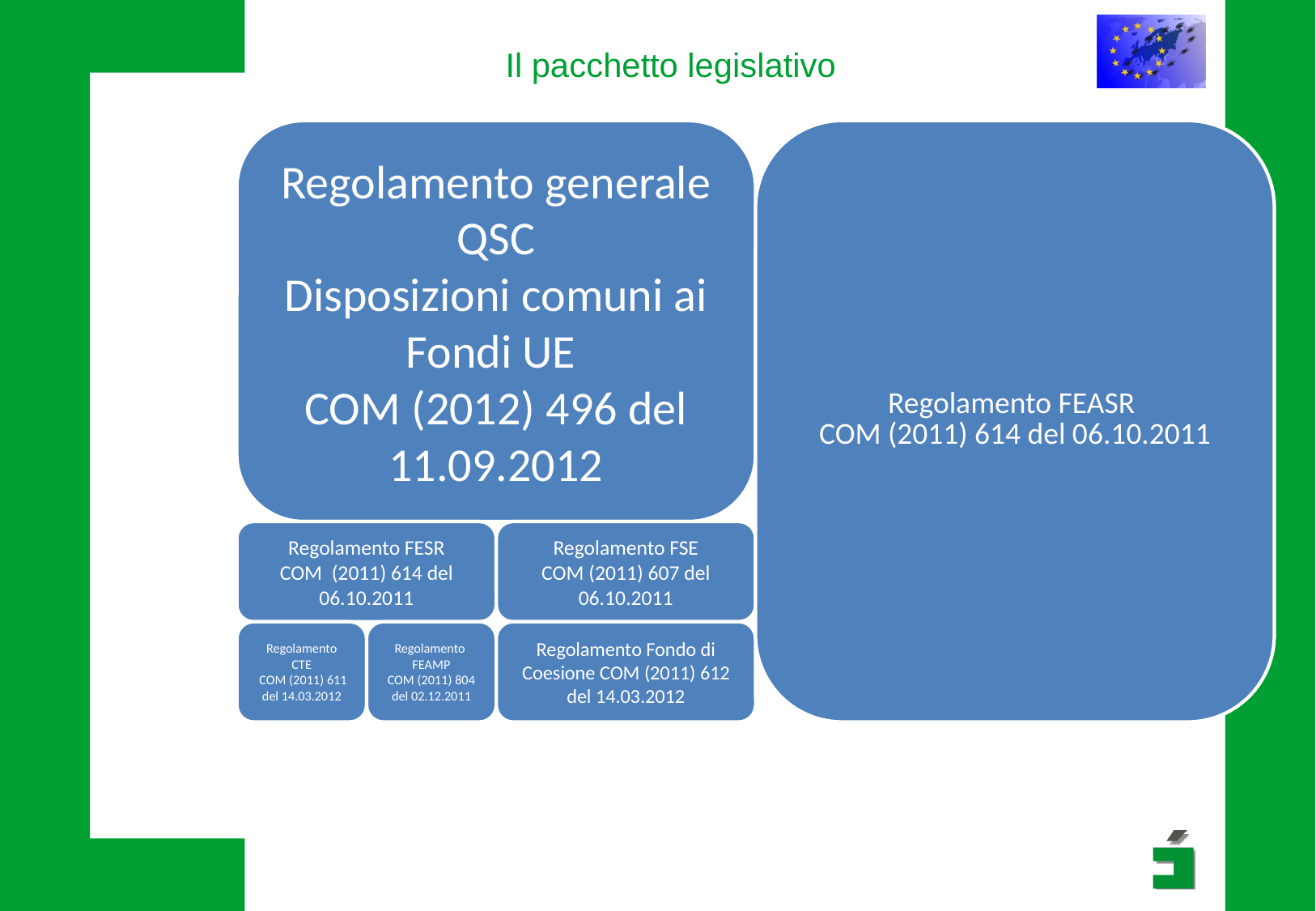

# Il pacchetto legislativo
Regolamento generale QSC
Disposizioni comuni ai Fondi UE
COM (2012) 496 del 11.09.2012
Regolamento FESR
COM  (2011) 614 del 06.10.2011
Regolamento CTE
 COM (2011) 611 del 14.03.2012
Regolamento  FEAMP
COM (2011) 804 del 02.12.2011
Regolamento FSE
COM (2011) 607 del 06.10.2011
Regolamento Fondo di Coesione COM (2011) 612 del 14.03.2012
Regolamento FEASR
COM (2011) 614 del 06.10.2011